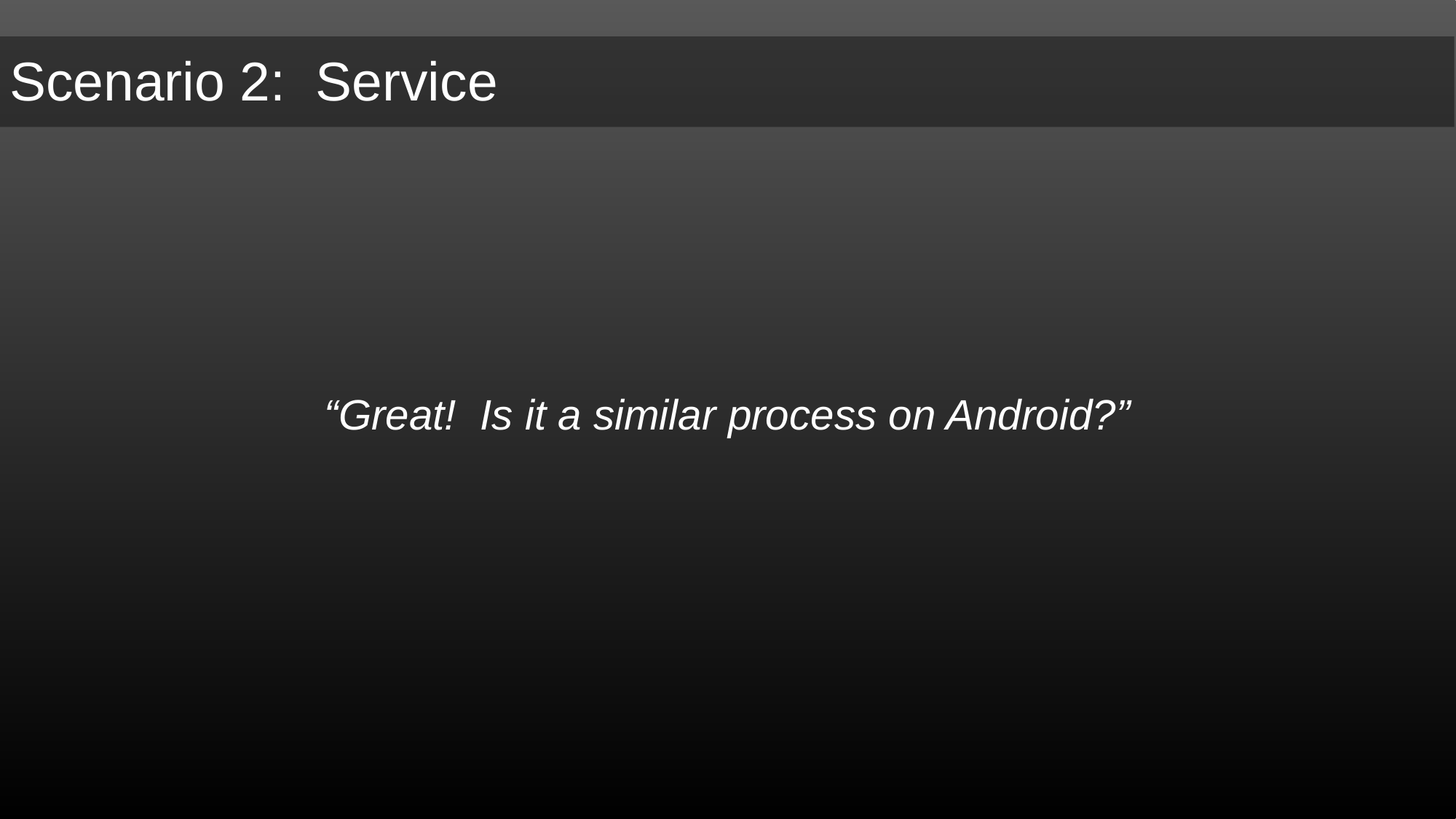

“Great!  Is it a similar process on Android?”